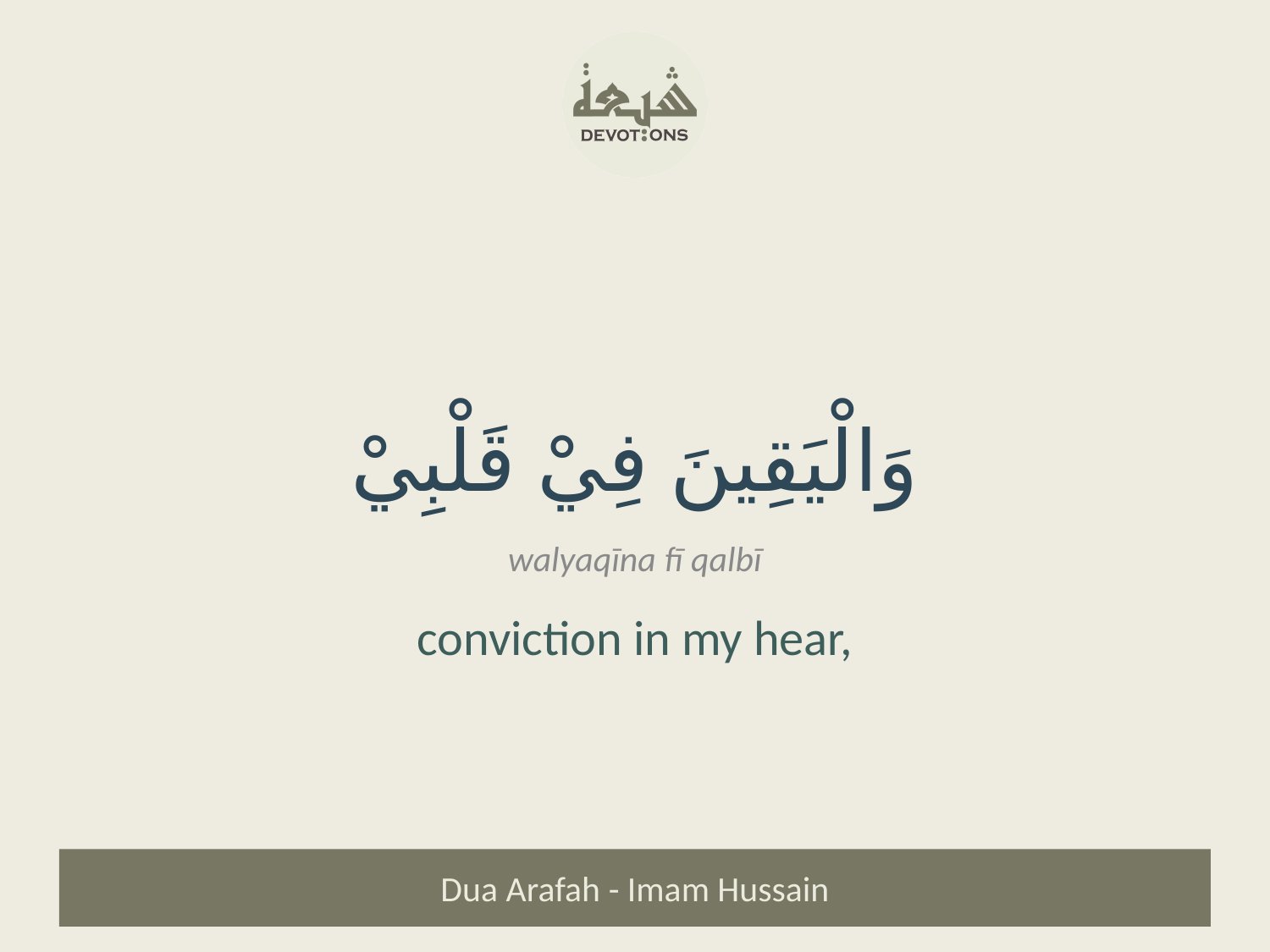

وَالْيَقِينَ فِيْ قَلْبِيْ
walyaqīna fī qalbī
conviction in my hear,
Dua Arafah - Imam Hussain